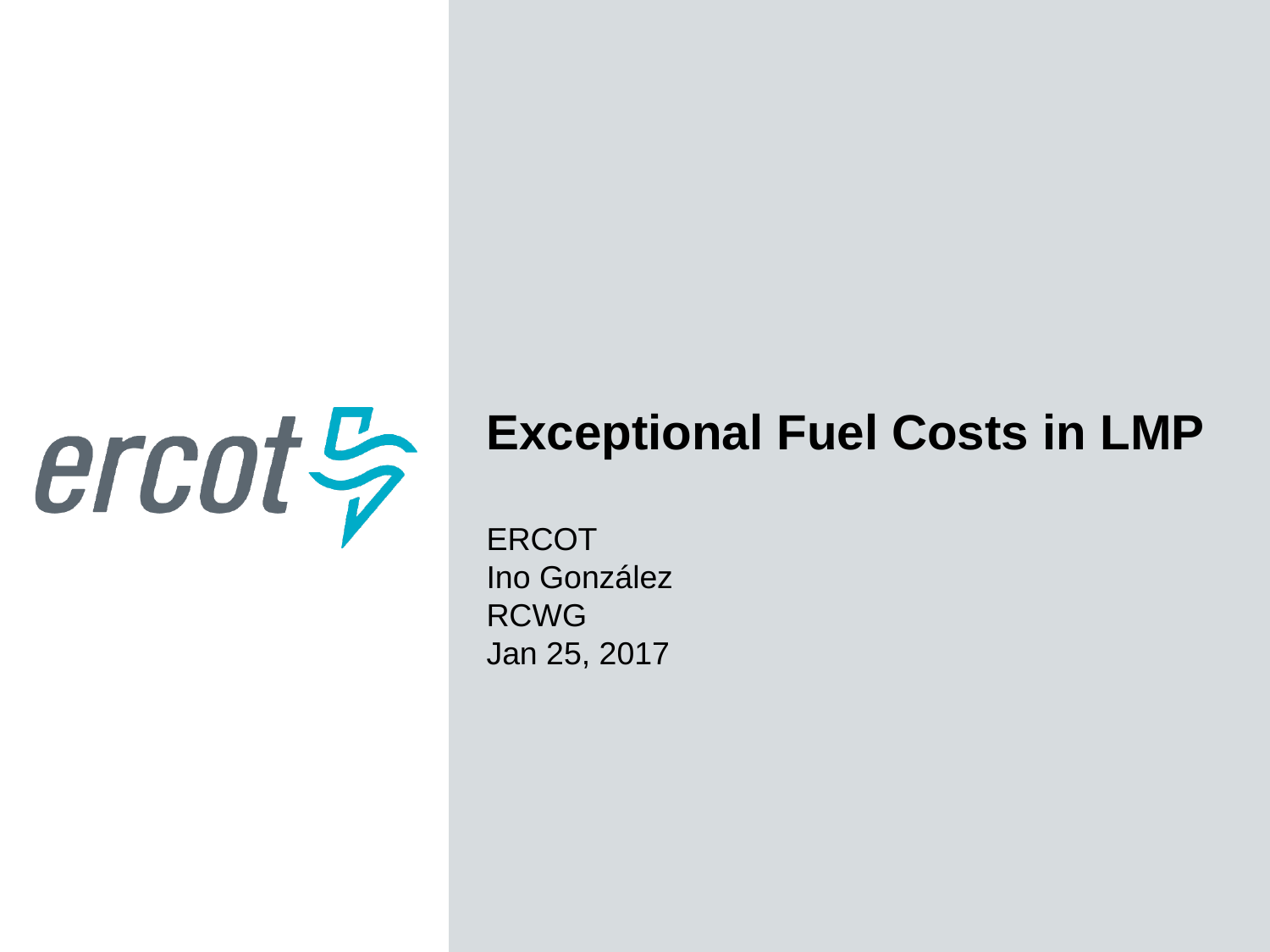

Exceptional Fuel Costs in LMP

ERCOT
Ino González
RCWG
Jan 25, 2017